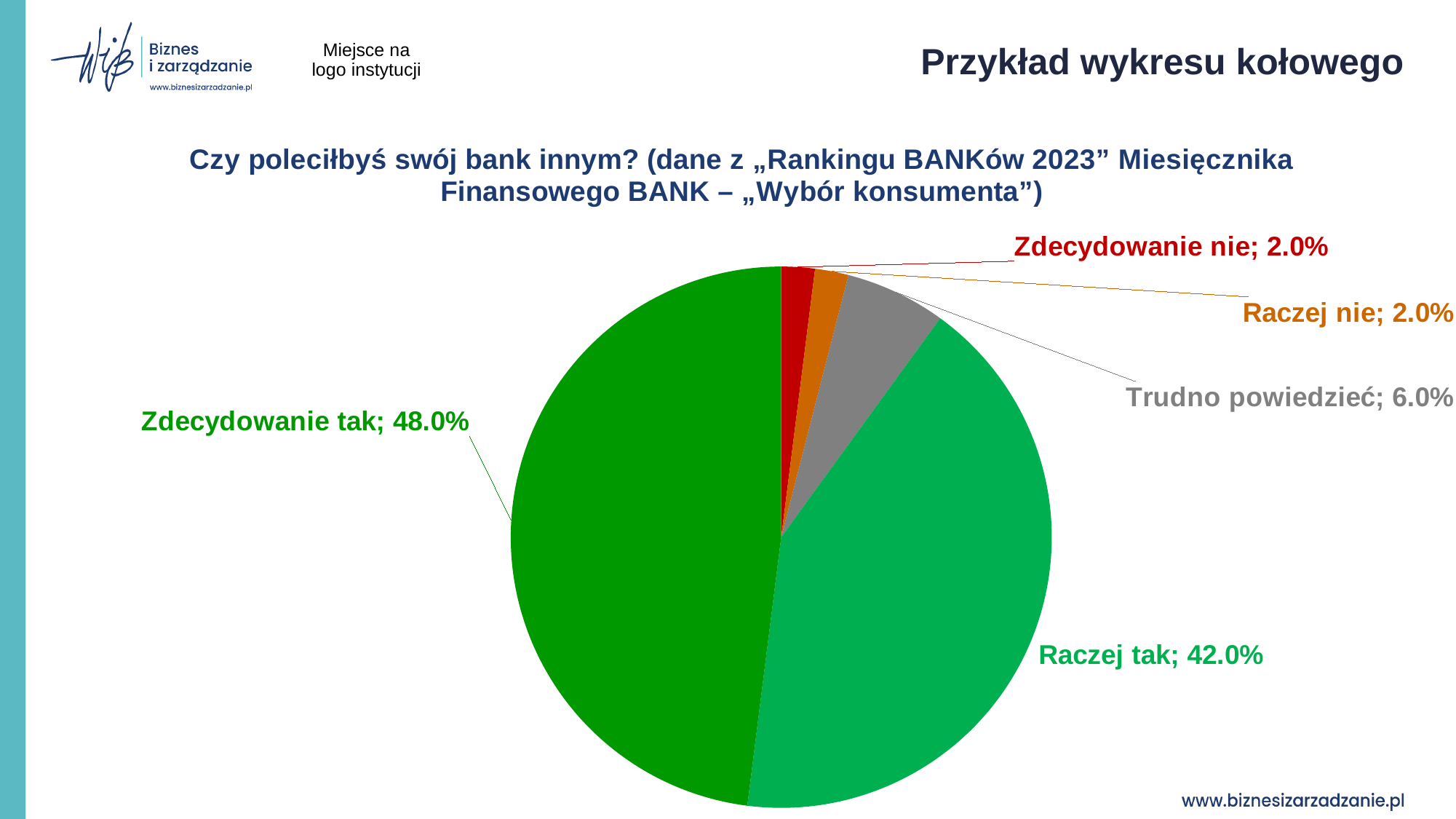

Miejsce na logo instytucji
# Przykład wykresu kołowego

### Chart: Czy poleciłbyś swój bank innym? (dane z „Rankingu BANKów 2023” Miesięcznika Finansowego BANK – „Wybór konsumenta”)

| Category | Kwota próby wyłudzenia |
|---|---|
| Zdecydowanie nie | 0.02 |
| Raczej nie | 0.02 |
| Trudno powiedzieć | 0.06 |
| Raczej tak | 0.42 |
| Zdecydowanie tak | 0.48 |